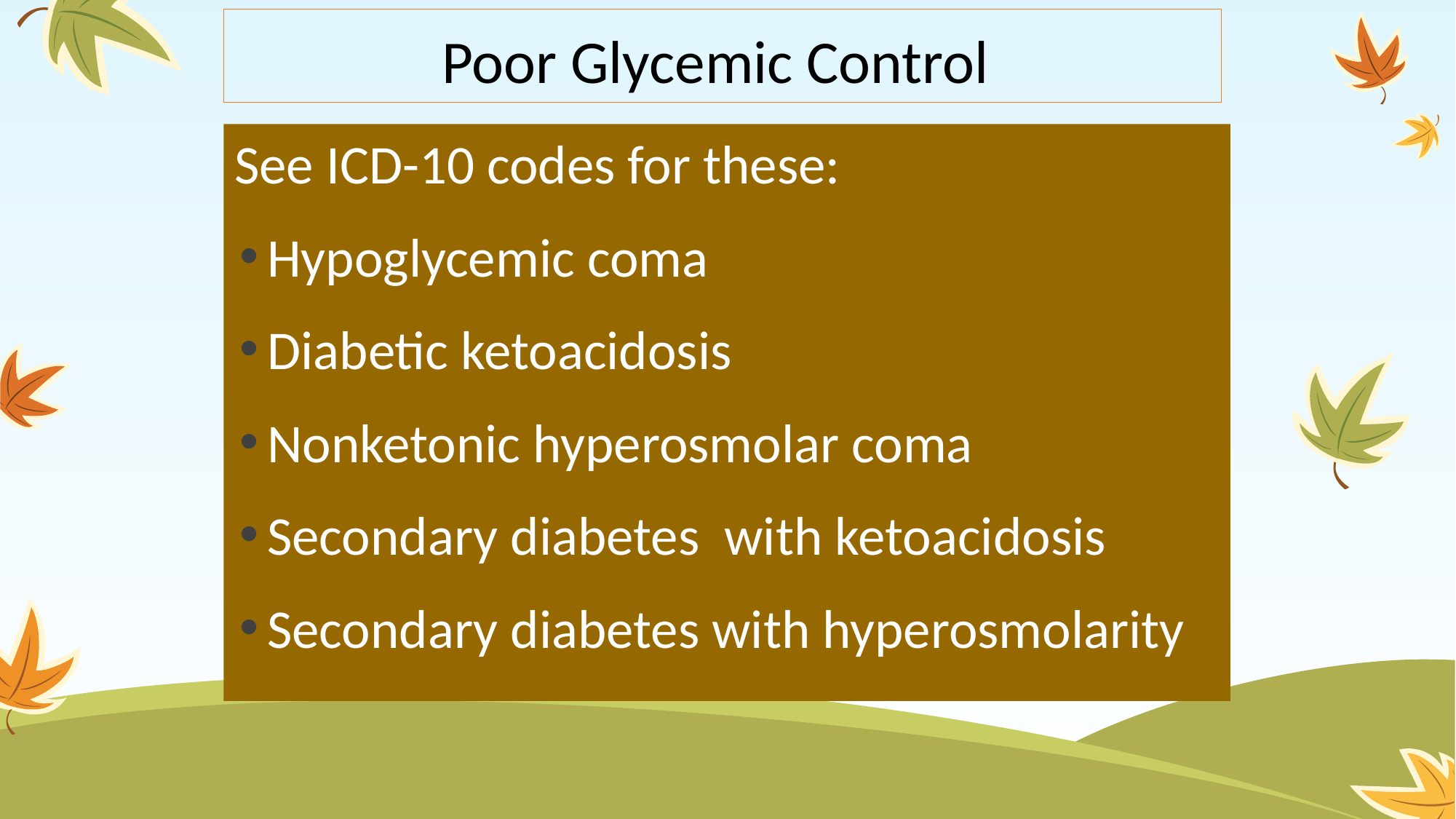

# Poor Glycemic Control
See ICD-10 codes for these:
Hypoglycemic coma
Diabetic ketoacidosis
Nonketonic hyperosmolar coma
Secondary diabetes  with ketoacidosis
Secondary diabetes with hyperosmolarity